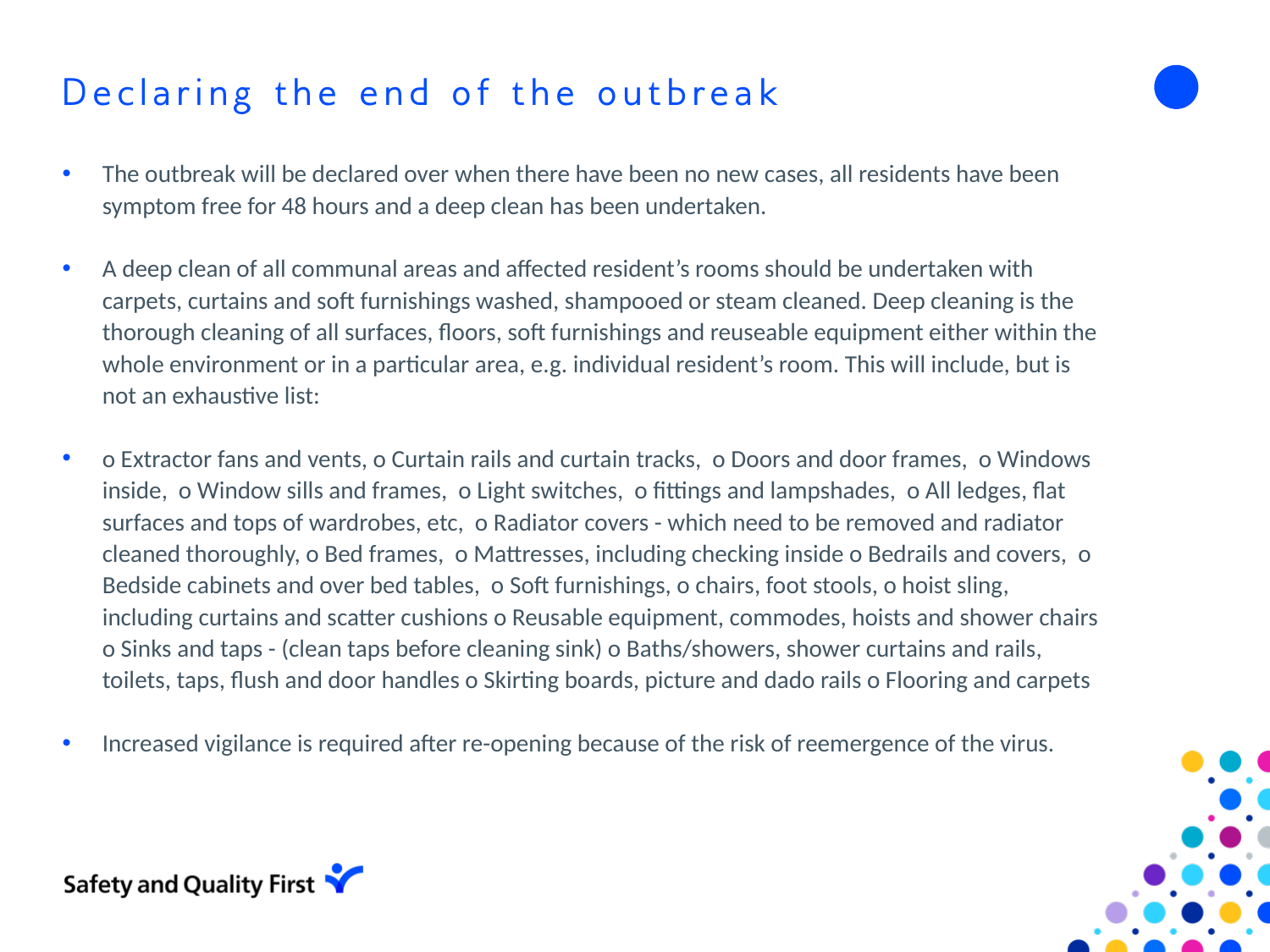

# Declaring the end of the outbreak

The outbreak will be declared over when there have been no new cases, all residents have been symptom free for 48 hours and a deep clean has been undertaken.
A deep clean of all communal areas and affected resident’s rooms should be undertaken with carpets, curtains and soft furnishings washed, shampooed or steam cleaned. Deep cleaning is the thorough cleaning of all surfaces, floors, soft furnishings and reuseable equipment either within the whole environment or in a particular area, e.g. individual resident’s room. This will include, but is not an exhaustive list:
o Extractor fans and vents, o Curtain rails and curtain tracks,  o Doors and door frames,  o Windows inside,  o Window sills and frames,  o Light switches,  o fittings and lampshades,  o All ledges, flat surfaces and tops of wardrobes, etc,  o Radiator covers - which need to be removed and radiator cleaned thoroughly, o Bed frames,  o Mattresses, including checking inside o Bedrails and covers,  o Bedside cabinets and over bed tables,  o Soft furnishings, o chairs, foot stools, o hoist sling, including curtains and scatter cushions o Reusable equipment, commodes, hoists and shower chairs o Sinks and taps - (clean taps before cleaning sink) o Baths/showers, shower curtains and rails, toilets, taps, flush and door handles o Skirting boards, picture and dado rails o Flooring and carpets
Increased vigilance is required after re-opening because of the risk of reemergence of the virus.